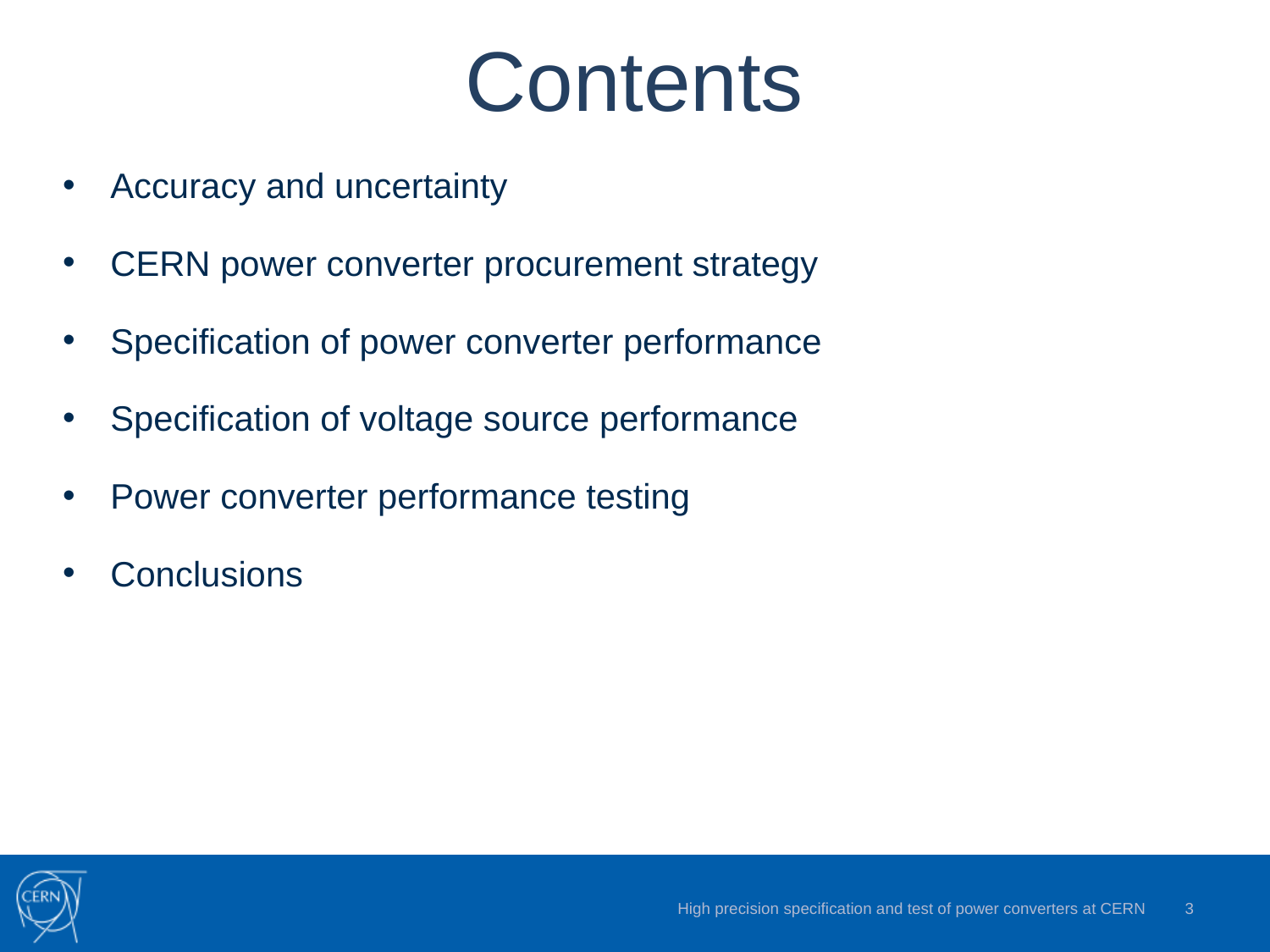

Contents
Accuracy and uncertainty
CERN power converter procurement strategy
Specification of power converter performance
Specification of voltage source performance
Power converter performance testing
Conclusions

3
High precision specification and test of power converters at CERN